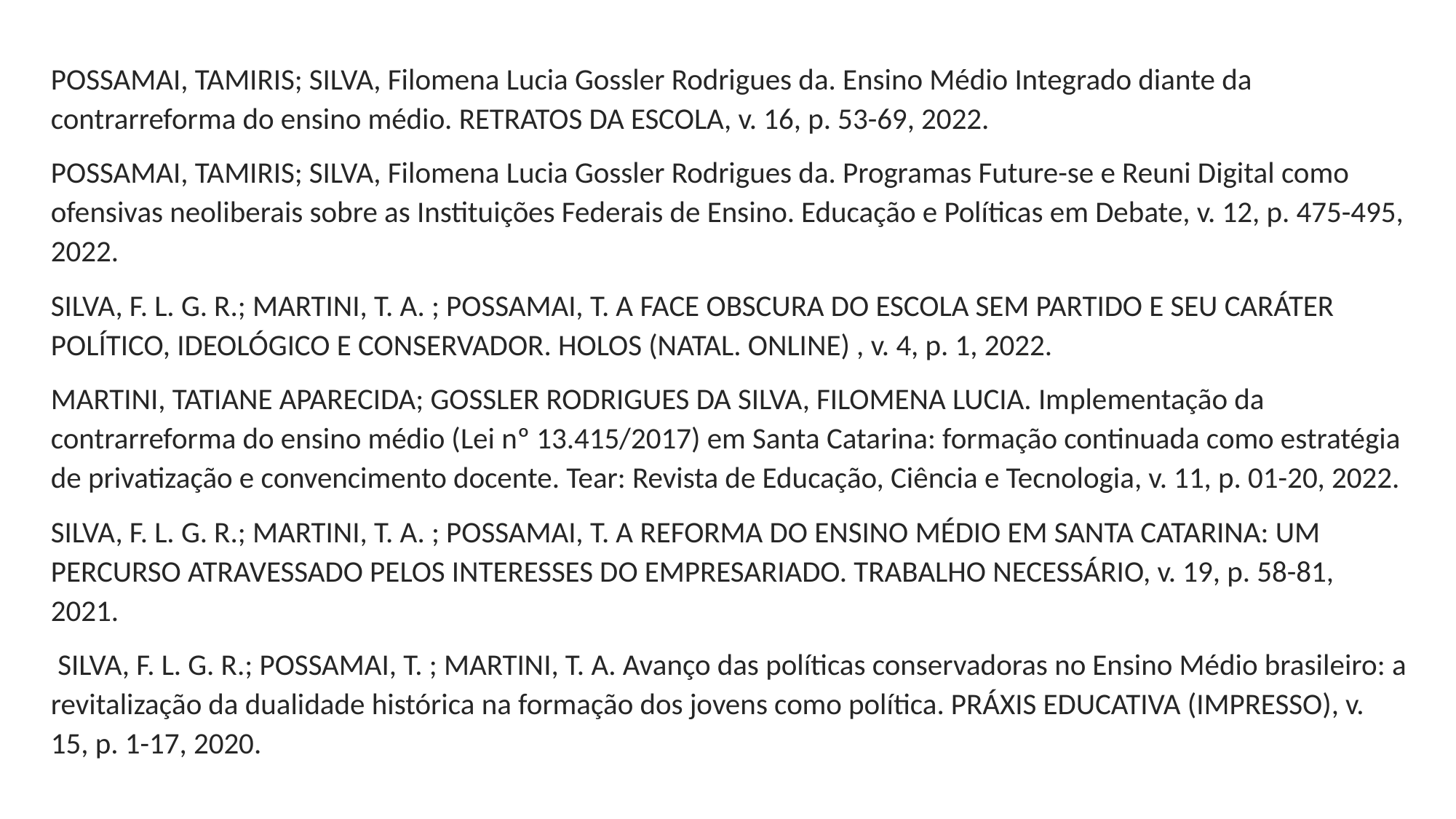

POSSAMAI, TAMIRIS; SILVA, Filomena Lucia Gossler Rodrigues da. Ensino Médio Integrado diante da contrarreforma do ensino médio. RETRATOS DA ESCOLA, v. 16, p. 53-69, 2022.
POSSAMAI, TAMIRIS; SILVA, Filomena Lucia Gossler Rodrigues da. Programas Future-se e Reuni Digital como ofensivas neoliberais sobre as Instituições Federais de Ensino. Educação e Políticas em Debate, v. 12, p. 475-495, 2022.
SILVA, F. L. G. R.; MARTINI, T. A. ; POSSAMAI, T. A FACE OBSCURA DO ESCOLA SEM PARTIDO E SEU CARÁTER POLÍTICO, IDEOLÓGICO E CONSERVADOR. HOLOS (NATAL. ONLINE) , v. 4, p. 1, 2022.
MARTINI, TATIANE APARECIDA; GOSSLER RODRIGUES DA SILVA, FILOMENA LUCIA. Implementação da contrarreforma do ensino médio (Lei nº 13.415/2017) em Santa Catarina: formação continuada como estratégia de privatização e convencimento docente. Tear: Revista de Educação, Ciência e Tecnologia, v. 11, p. 01-20, 2022.
SILVA, F. L. G. R.; MARTINI, T. A. ; POSSAMAI, T. A REFORMA DO ENSINO MÉDIO EM SANTA CATARINA: UM PERCURSO ATRAVESSADO PELOS INTERESSES DO EMPRESARIADO. TRABALHO NECESSÁRIO, v. 19, p. 58-81, 2021.
 SILVA, F. L. G. R.; POSSAMAI, T. ; MARTINI, T. A. Avanço das políticas conservadoras no Ensino Médio brasileiro: a revitalização da dualidade histórica na formação dos jovens como política. PRÁXIS EDUCATIVA (IMPRESSO), v. 15, p. 1-17, 2020.